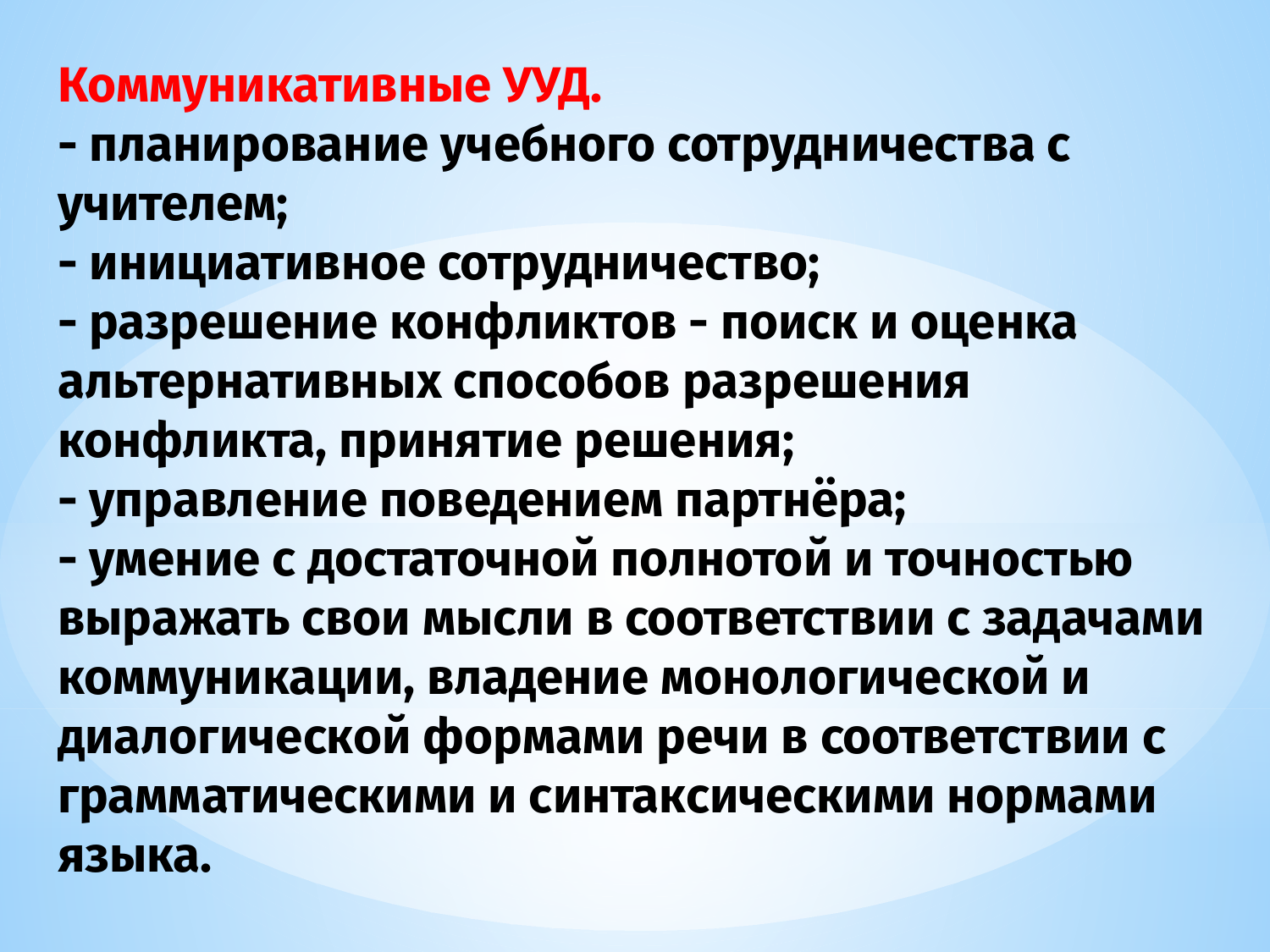

# Коммуникативные УУД. - планирование учебного сотрудничества с учителем; - инициативное сотрудничество; - разрешение конфликтов - поиск и оценка альтернативных способов разрешения конфликта, принятие решения; - управление поведением партнёра; - умение с достаточной полнотой и точностью выражать свои мысли в соответствии с задачами коммуникации, владение монологической и диалогической формами речи в соответствии с грамматическими и синтаксическими нормами языка.